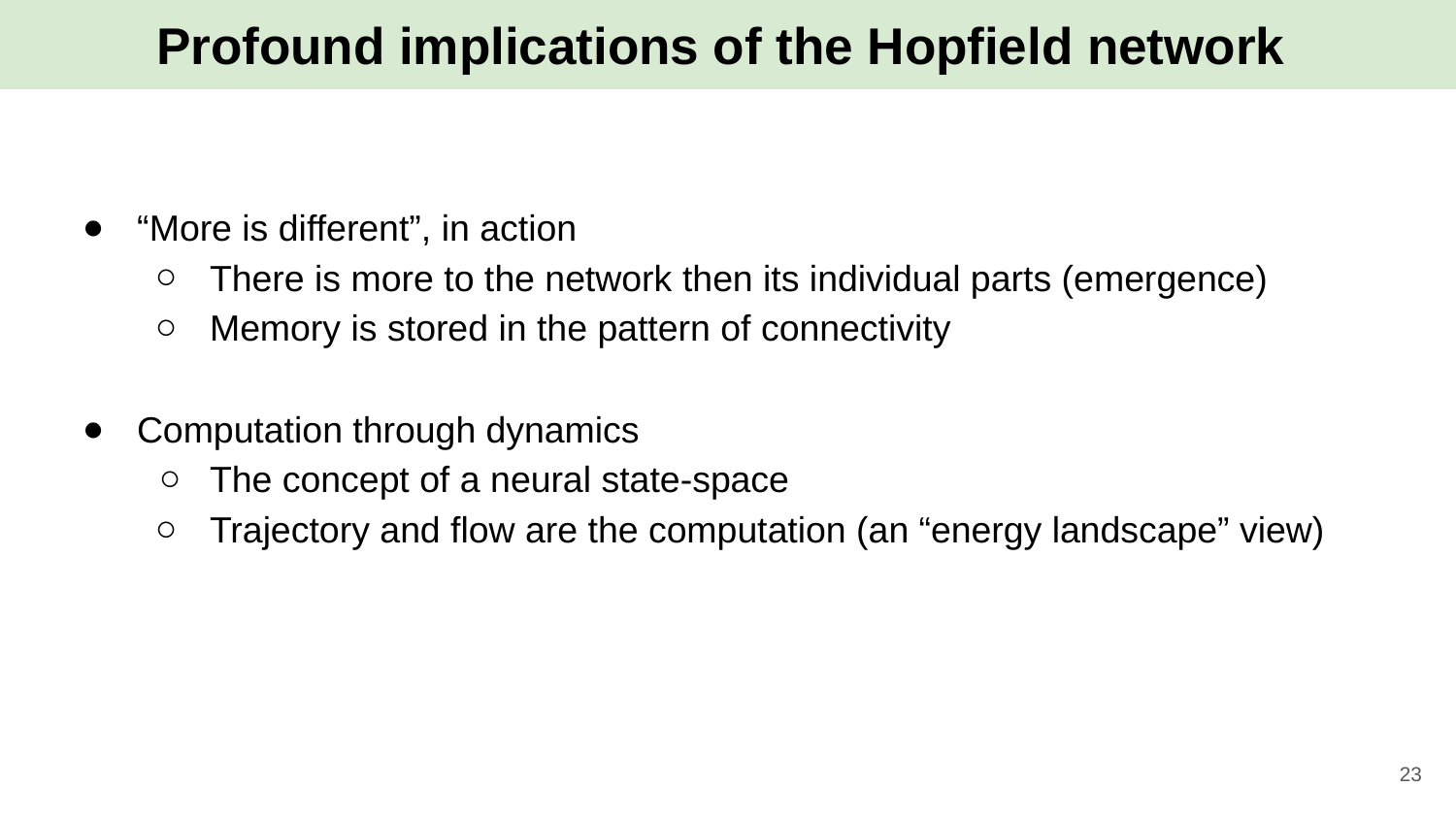

# Profound implications of the Hopfield network
“More is different”, in action
There is more to the network then its individual parts (emergence)
Memory is stored in the pattern of connectivity

Computation through dynamics
The concept of a neural state-space
Trajectory and flow are the computation (an “energy landscape” view)
23